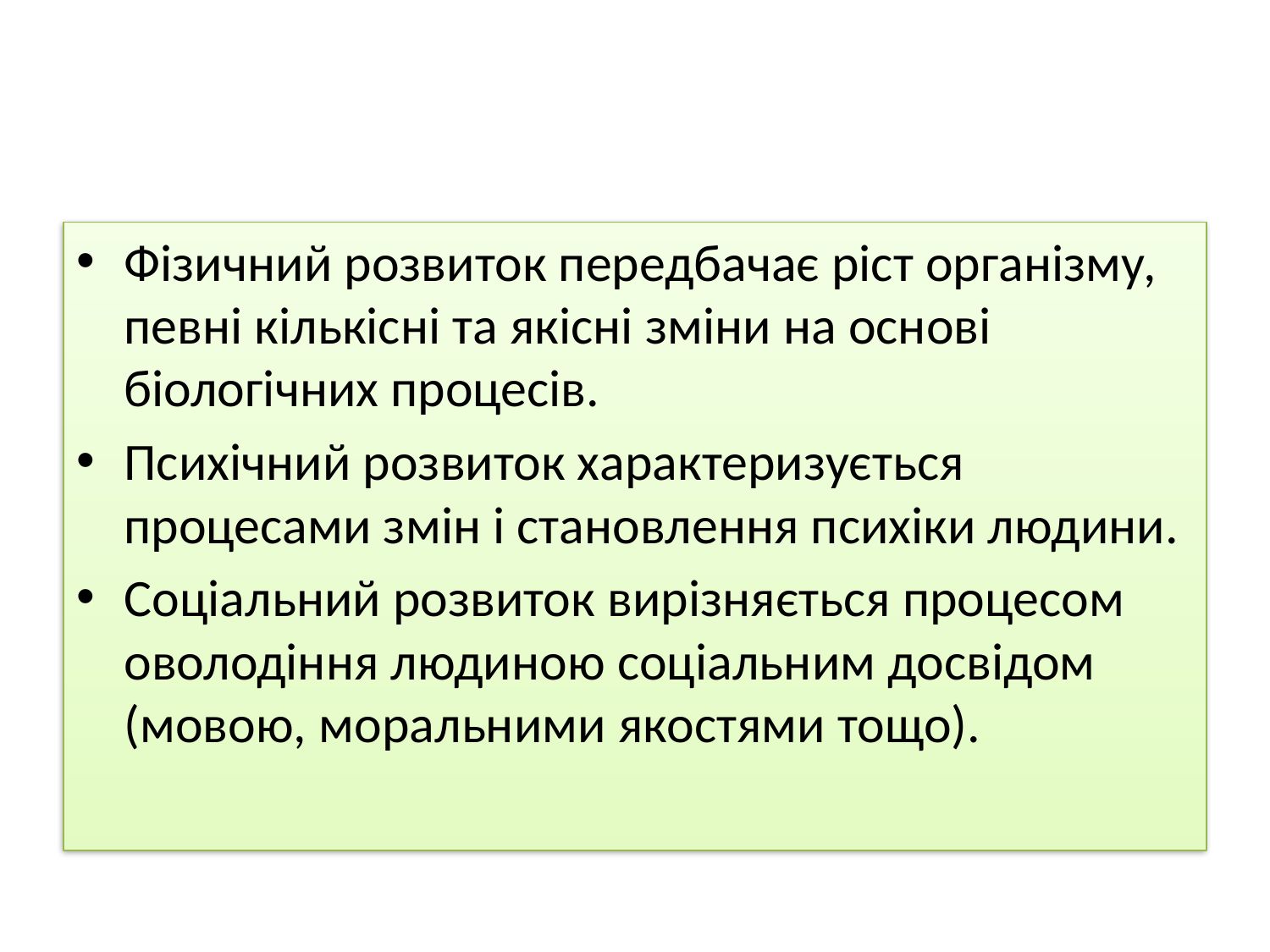

Фізичний розвиток передбачає ріст організму, певні кількісні та якісні зміни на основі біологічних процесів.
Психічний розвиток характеризується процесами змін і становлення психіки людини.
Соціальний розвиток вирізняється процесом оволодіння людиною соціальним досвідом (мовою, моральними якостями тощо).